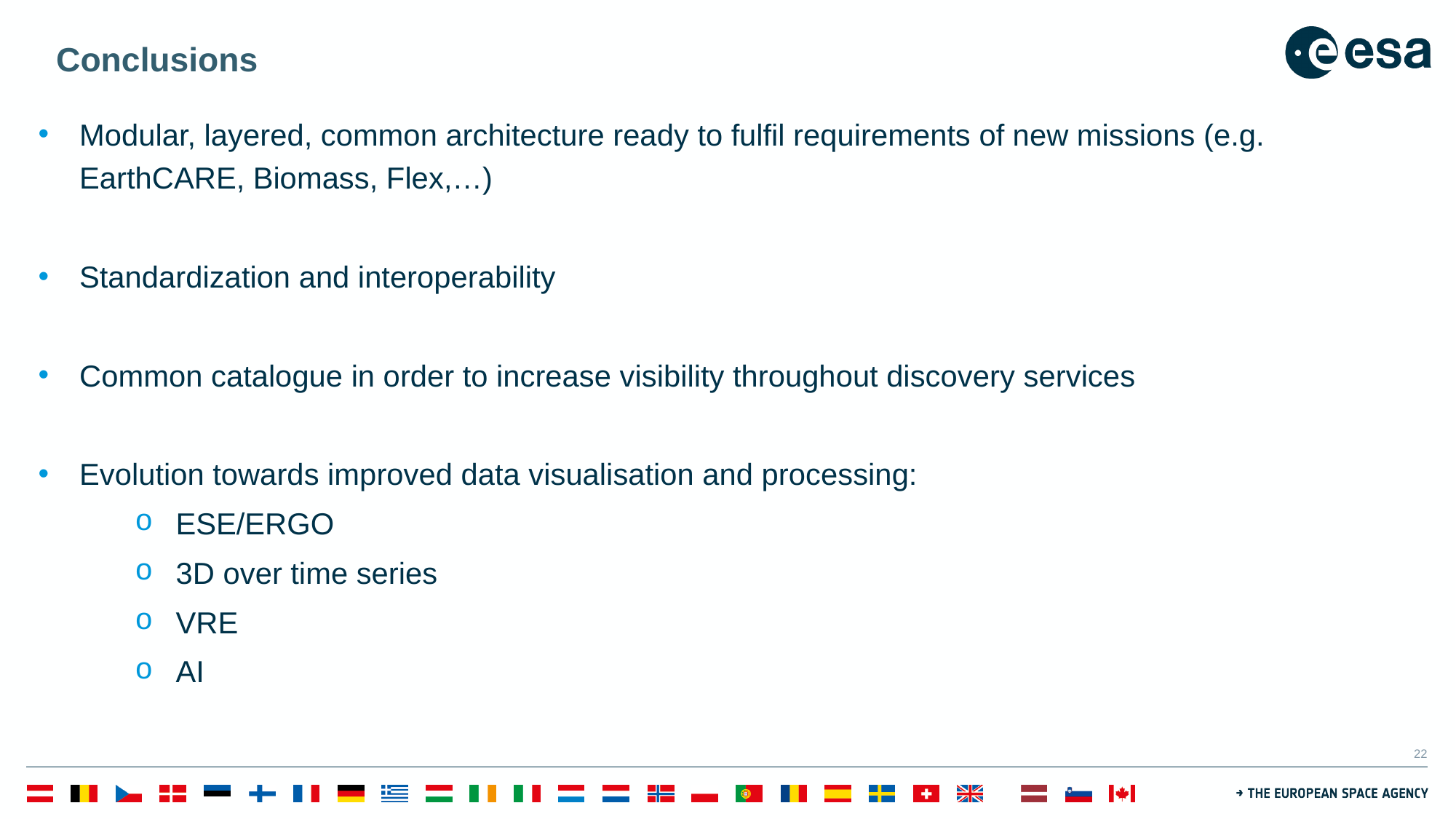

# Conclusions
Modular, layered, common architecture ready to fulfil requirements of new missions (e.g. EarthCARE, Biomass, Flex,…)

Standardization and interoperability

Common catalogue in order to increase visibility throughout discovery services

Evolution towards improved data visualisation and processing:
ESE/ERGO
3D over time series
VRE
AI